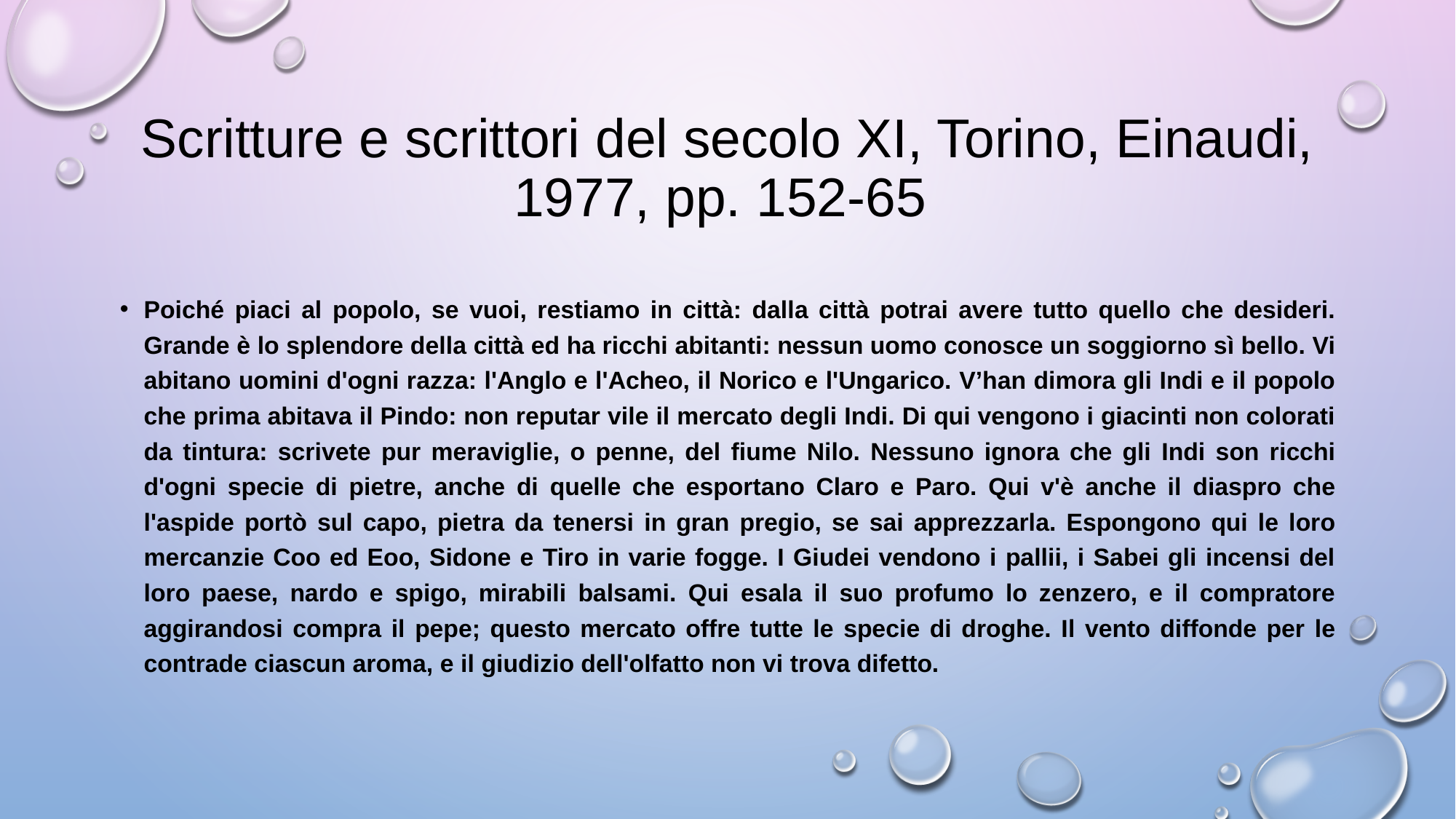

# Scritture e scrittori del secolo XI, Torino, Einaudi, 1977, pp. 152-65
Poiché piaci al popolo, se vuoi, restiamo in città: dalla città potrai avere tutto quello che desideri. Grande è lo splendore della città ed ha ricchi abitanti: nessun uomo conosce un soggiorno sì bello. Vi abitano uomini d'ogni razza: l'Anglo e l'Acheo, il Norico e l'Ungarico. V’han dimora gli Indi e il popolo che prima abitava il Pindo: non reputar vile il mercato degli Indi. Di qui vengono i giacinti non colorati da tintura: scrivete pur meraviglie, o penne, del fiume Nilo. Nessuno ignora che gli Indi son ricchi d'ogni specie di pietre, anche di quelle che esportano Claro e Paro. Qui v'è anche il diaspro che l'aspide portò sul capo, pietra da tenersi in gran pregio, se sai apprezzarla. Espongono qui le loro mercanzie Coo ed Eoo, Sidone e Tiro in varie fogge. I Giudei vendono i pallii, i Sabei gli incensi del loro paese, nardo e spigo, mirabili balsami. Qui esala il suo profumo lo zenzero, e il compratore aggirandosi compra il pepe; questo mercato offre tutte le specie di droghe. Il vento diffonde per le contrade ciascun aroma, e il giudizio dell'olfatto non vi trova difetto.